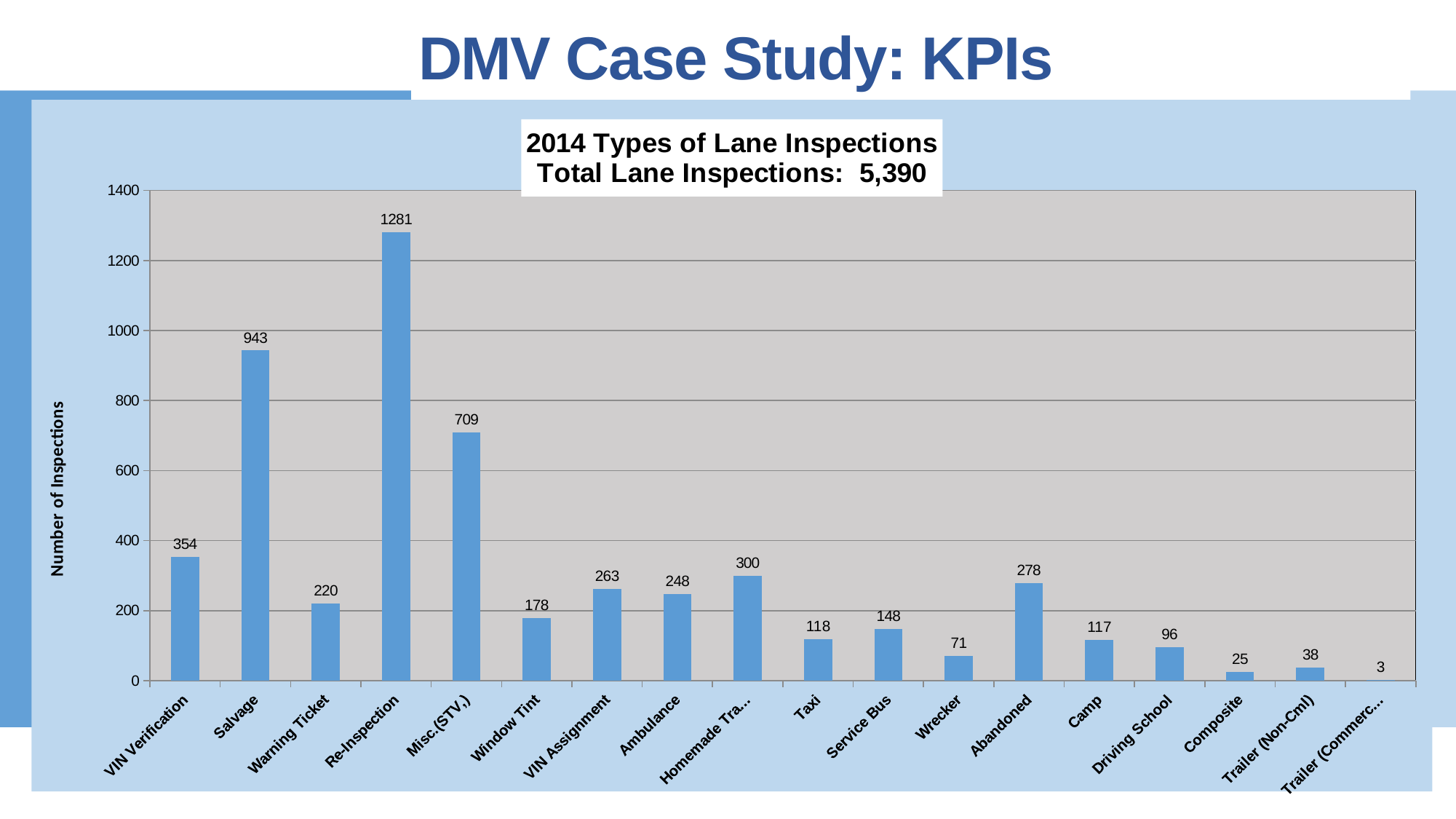

# DMV Case Study: KPIs

### Chart: 2014 Types of Lane Inspections
Total Lane Inspections:  5,390

| Category |  |
|---|---|
| VIN Verification | 354.0 |
| Salvage | 943.0 |
| Warning Ticket | 220.0 |
| Re-Inspection | 1281.0 |
| Misc.(STV,) | 709.0 |
| Window Tint | 178.0 |
| VIN Assignment | 263.0 |
| Ambulance | 248.0 |
| Homemade Trailer | 300.0 |
| Taxi | 118.0 |
| Service Bus | 148.0 |
| Wrecker | 71.0 |
| Abandoned | 278.0 |
| Camp | 117.0 |
| Driving School | 96.0 |
| Composite | 25.0 |
| Trailer (Non-Cml) | 38.0 |
| Trailer (Commercial) | 3.0 |